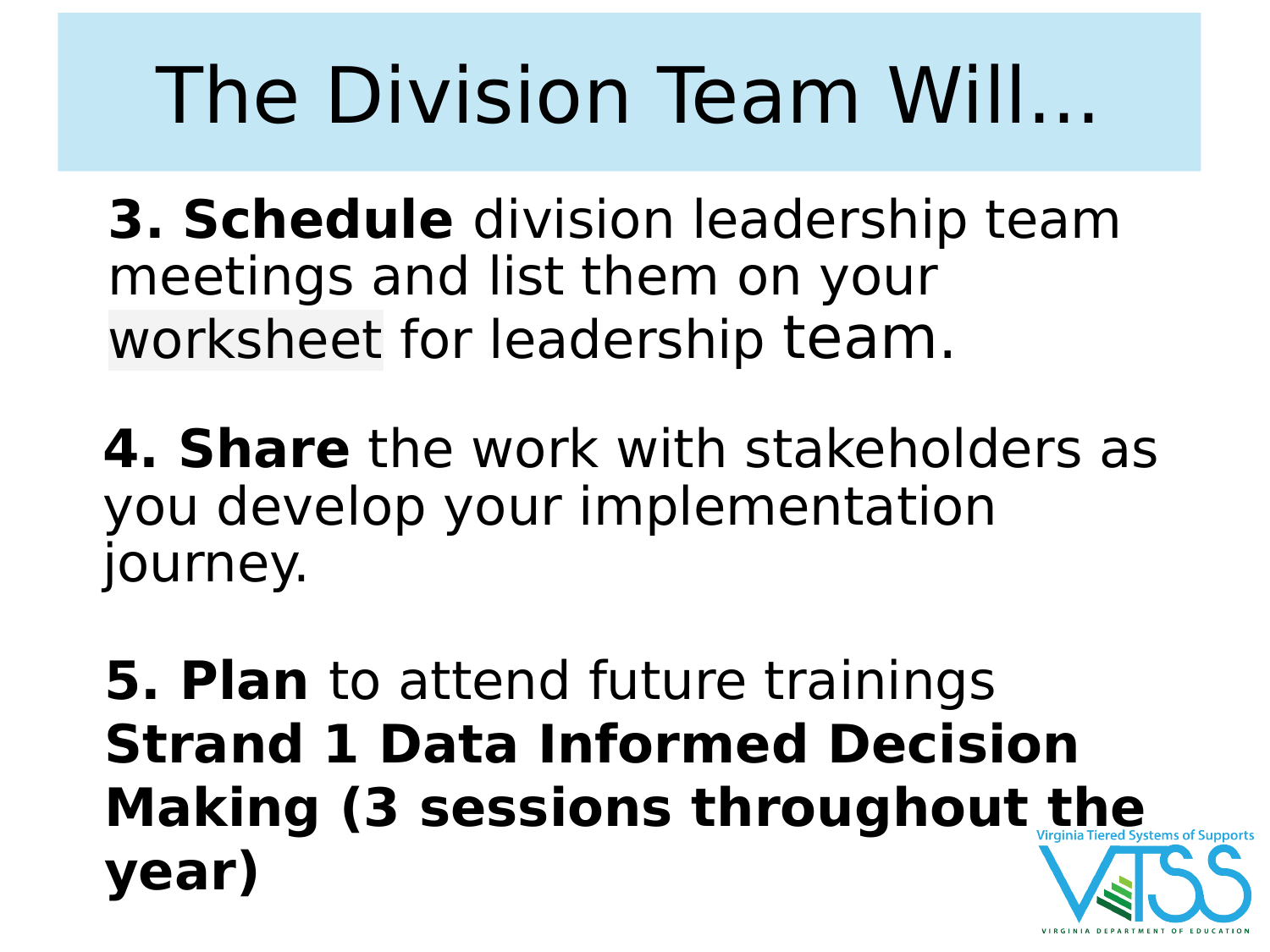

# The Division Team Will...
3. Schedule division leadership team meetings and list them on your worksheet for leadership team.
4. Share the work with stakeholders as you develop your implementation journey.
5. Plan to attend future trainings
Strand 1 Data Informed Decision Making (3 sessions throughout the year)